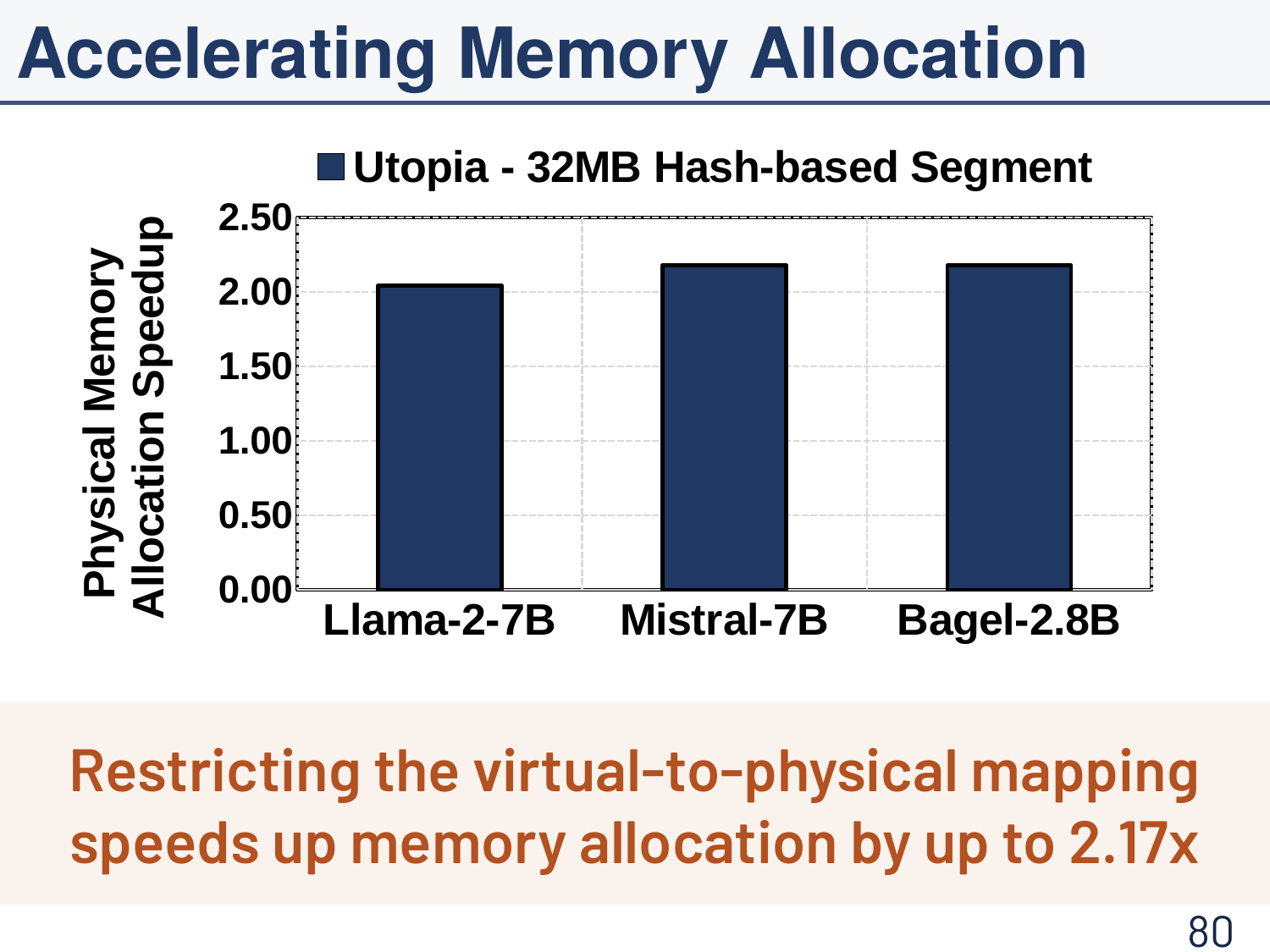

# Accelerating Memory Allocation

### Chart

| Category | Utopia - 32MB Hash-based Segment |
|---|---|
| Llama-2-7B | 2.0419262890431953 |
| Mistral-7B | 2.1789986220940967 |
| Bagel-2.8B | 2.1783286719213493 |
Restricting the virtual-to-physical mapping speeds up memory allocation by up to 2.17x
80